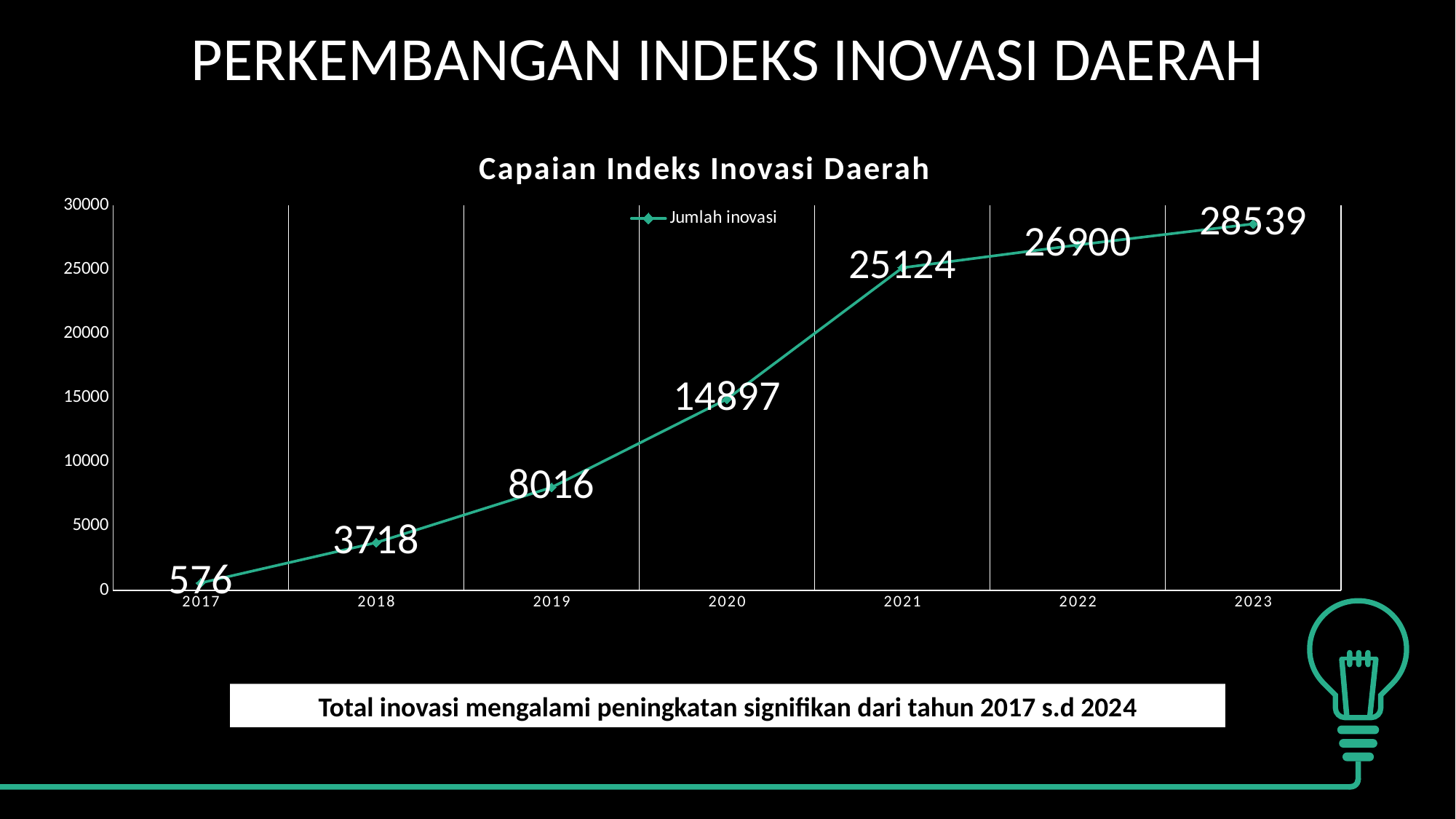

PERKEMBANGAN INDEKS INOVASI DAERAH

### Chart: Capaian Indeks Inovasi Daerah

| Category | Jumlah inovasi | Column1 | Column2 |
|---|---|---|---|
| 2017 | 576.0 | None | None |
| 2018 | 3718.0 | None | None |
| 2019 | 8016.0 | None | None |
| 2020 | 14897.0 | None | None |
| 2021 | 25124.0 | None | None |
| 2022 | 26900.0 | None | None |
| 2023 | 28539.0 | None | None |
Total inovasi mengalami peningkatan signifikan dari tahun 2017 s.d 2024